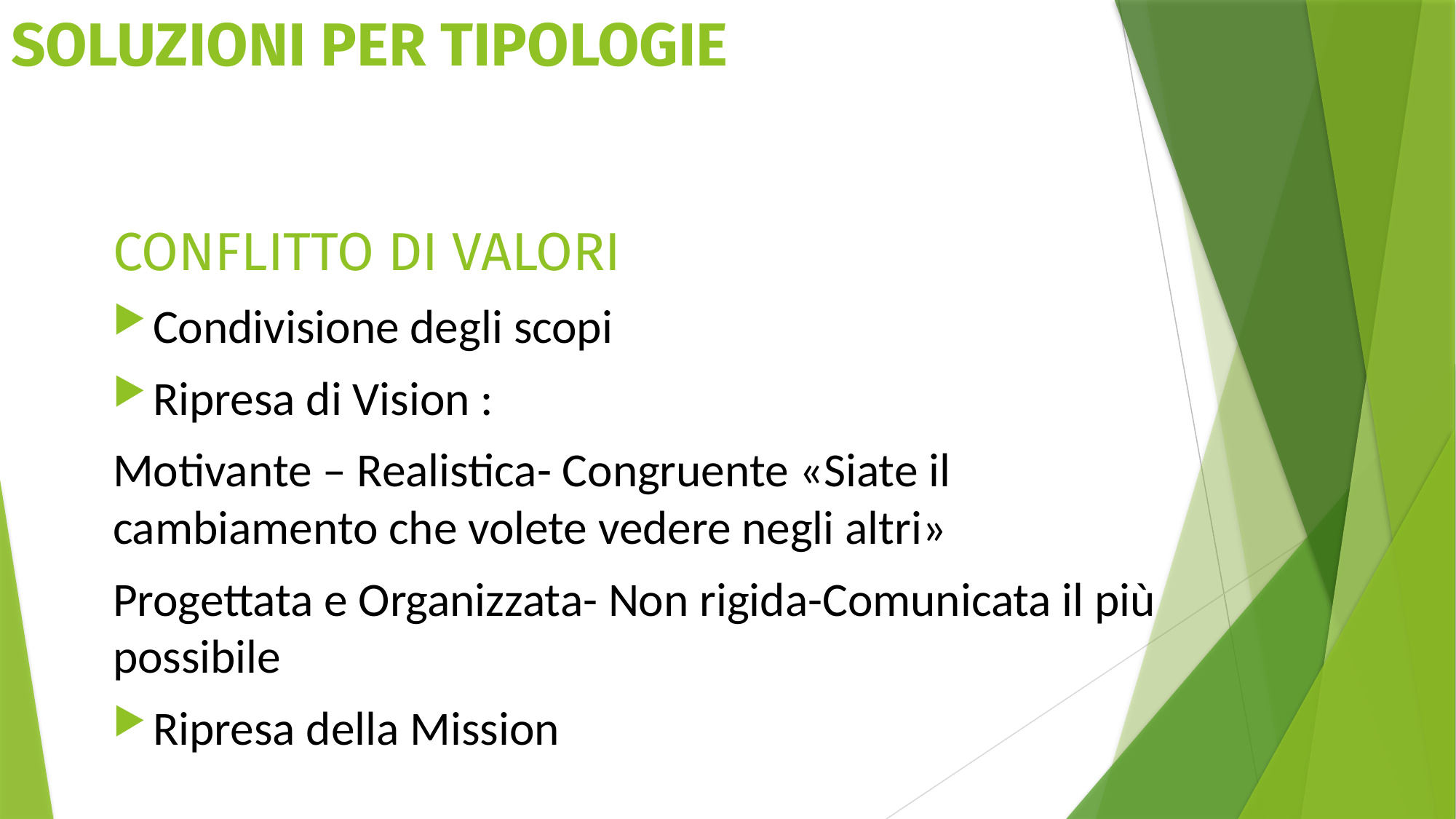

# SOLUZIONI PER TIPOLOGIE
CONFLITTO DI VALORI
Condivisione degli scopi
Ripresa di Vision :
Motivante – Realistica- Congruente «Siate il cambiamento che volete vedere negli altri»
Progettata e Organizzata- Non rigida-Comunicata il più possibile
Ripresa della Mission